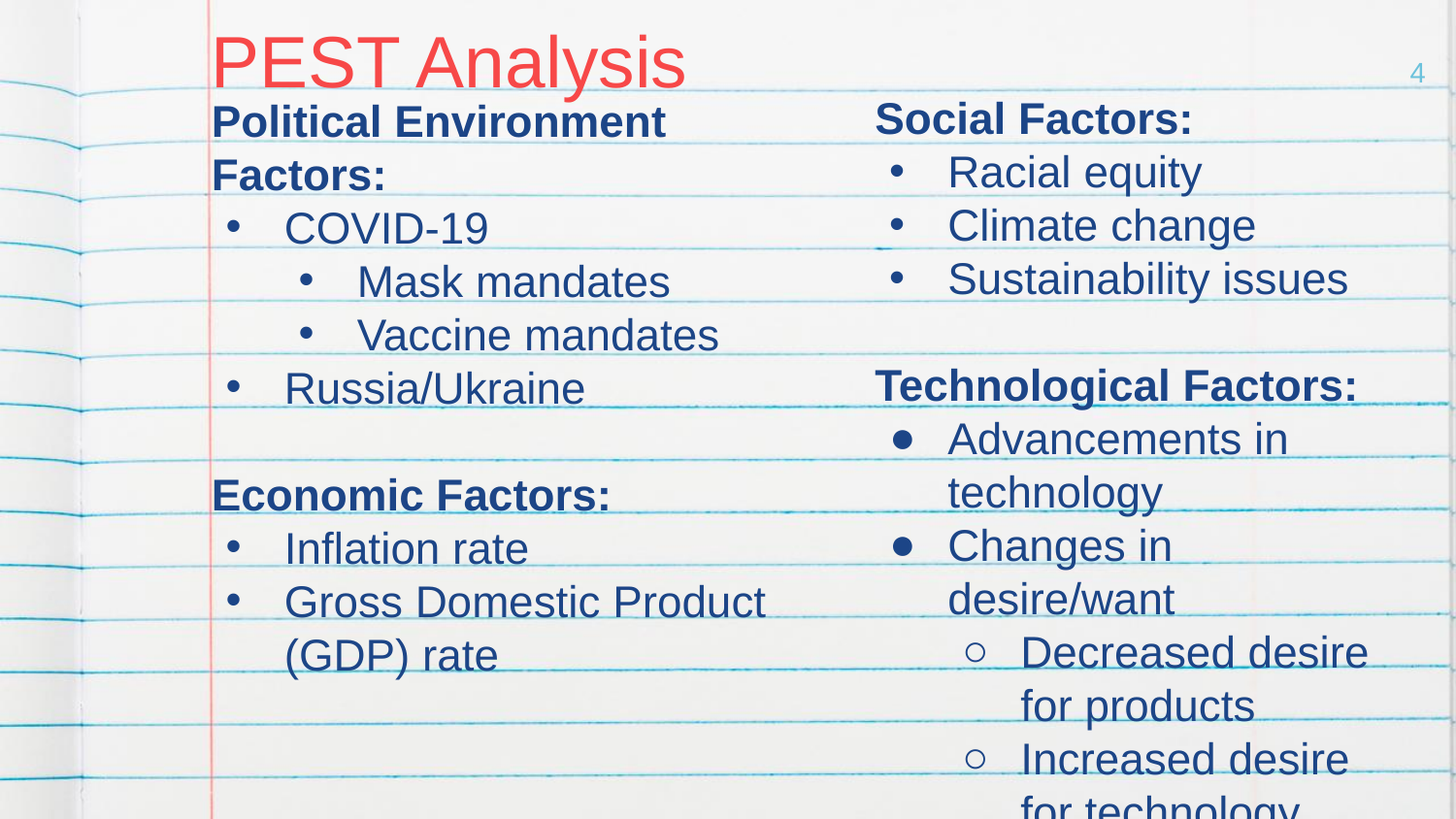

# PEST Analysis
4
Social Factors:
Racial equity
Climate change
Sustainability issues

Technological Factors:
Advancements in technology
Changes in desire/want
Decreased desire for products
Increased desire for technology

Political Environment Factors:
COVID-19
Mask mandates
Vaccine mandates
Russia/Ukraine

Economic Factors:
Inflation rate
Gross Domestic Product (GDP) rate